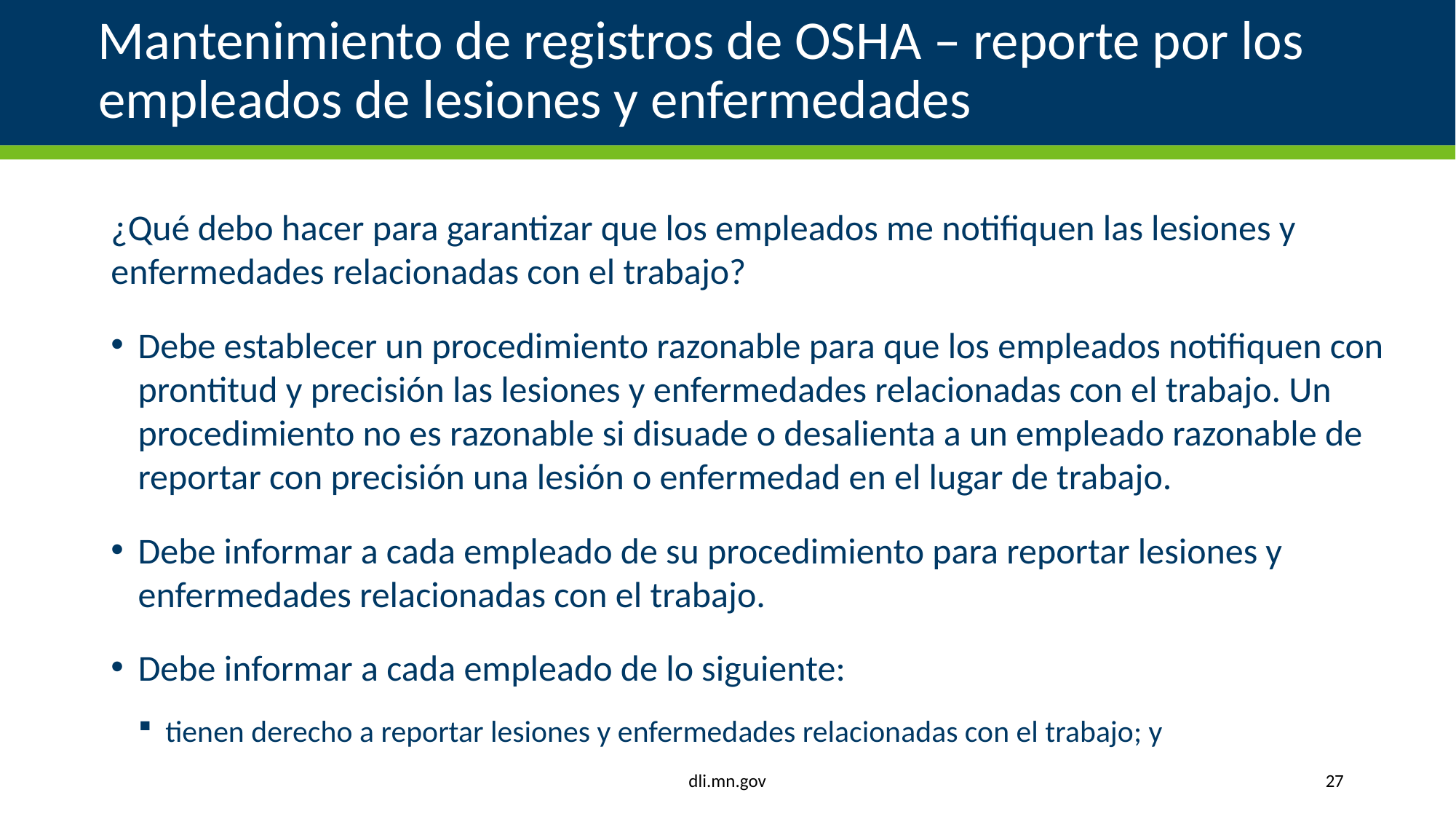

# Mantenimiento de registros de OSHA – reporte por los empleados de lesiones y enfermedades
¿Qué debo hacer para garantizar que los empleados me notifiquen las lesiones y enfermedades relacionadas con el trabajo?
Debe establecer un procedimiento razonable para que los empleados notifiquen con prontitud y precisión las lesiones y enfermedades relacionadas con el trabajo. Un procedimiento no es razonable si disuade o desalienta a un empleado razonable de reportar con precisión una lesión o enfermedad en el lugar de trabajo.
Debe informar a cada empleado de su procedimiento para reportar lesiones y enfermedades relacionadas con el trabajo.
Debe informar a cada empleado de lo siguiente:
tienen derecho a reportar lesiones y enfermedades relacionadas con el trabajo; y
dli.mn.gov
27